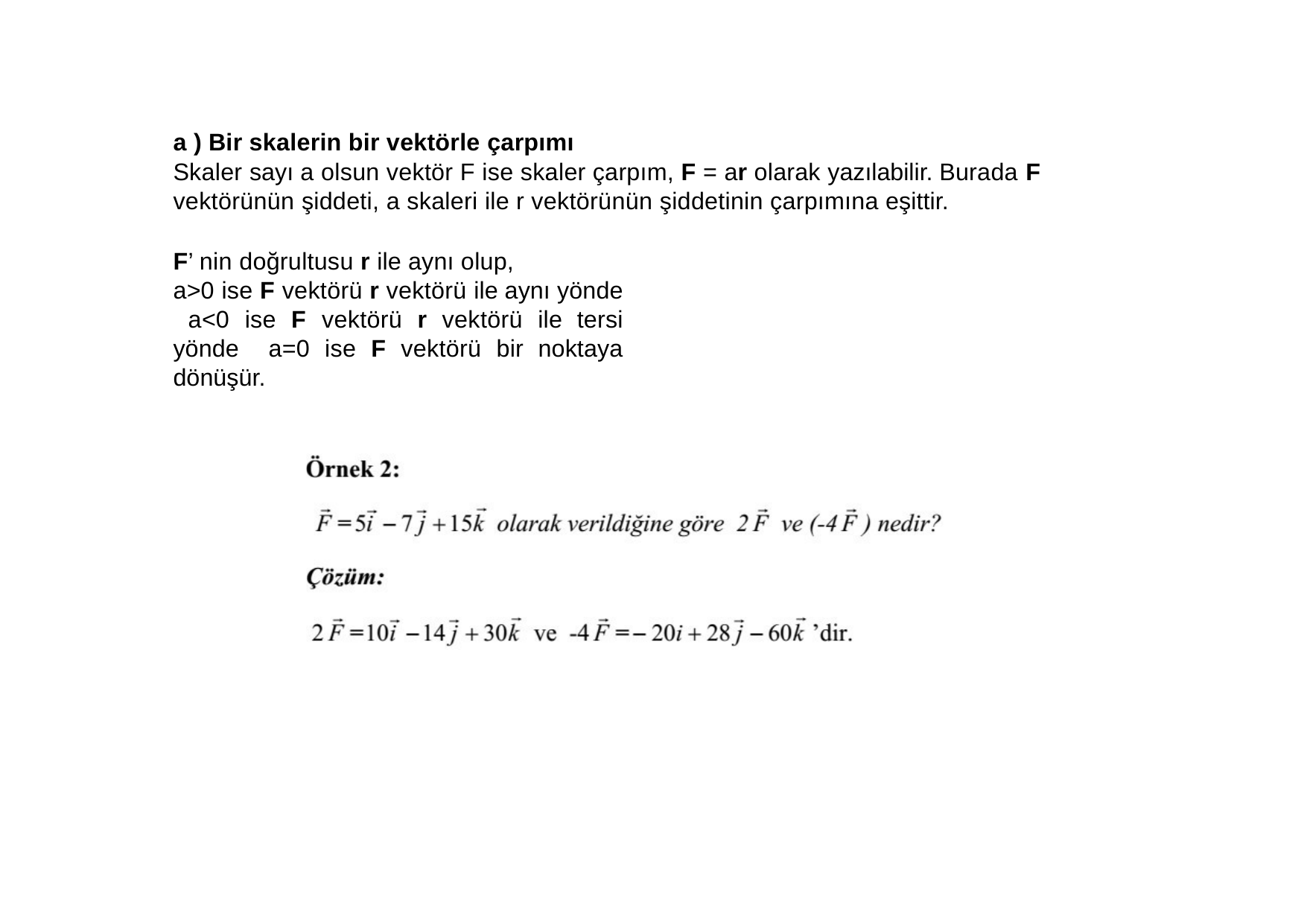

a ) Bir skalerin bir vektörle çarpımı
Skaler sayı a olsun vektör F ise skaler çarpım, F = ar olarak yazılabilir. Burada F
vektörünün şiddeti, a skaleri ile r vektörünün şiddetinin çarpımına eşittir.

F’ nin doğrultusu r ile aynı olup,
a>0 ise F vektörü r vektörü ile aynı yönde  a<0 ise F vektörü r vektörü ile tersi yönde  a=0 ise F vektörü bir noktaya dönüşür.